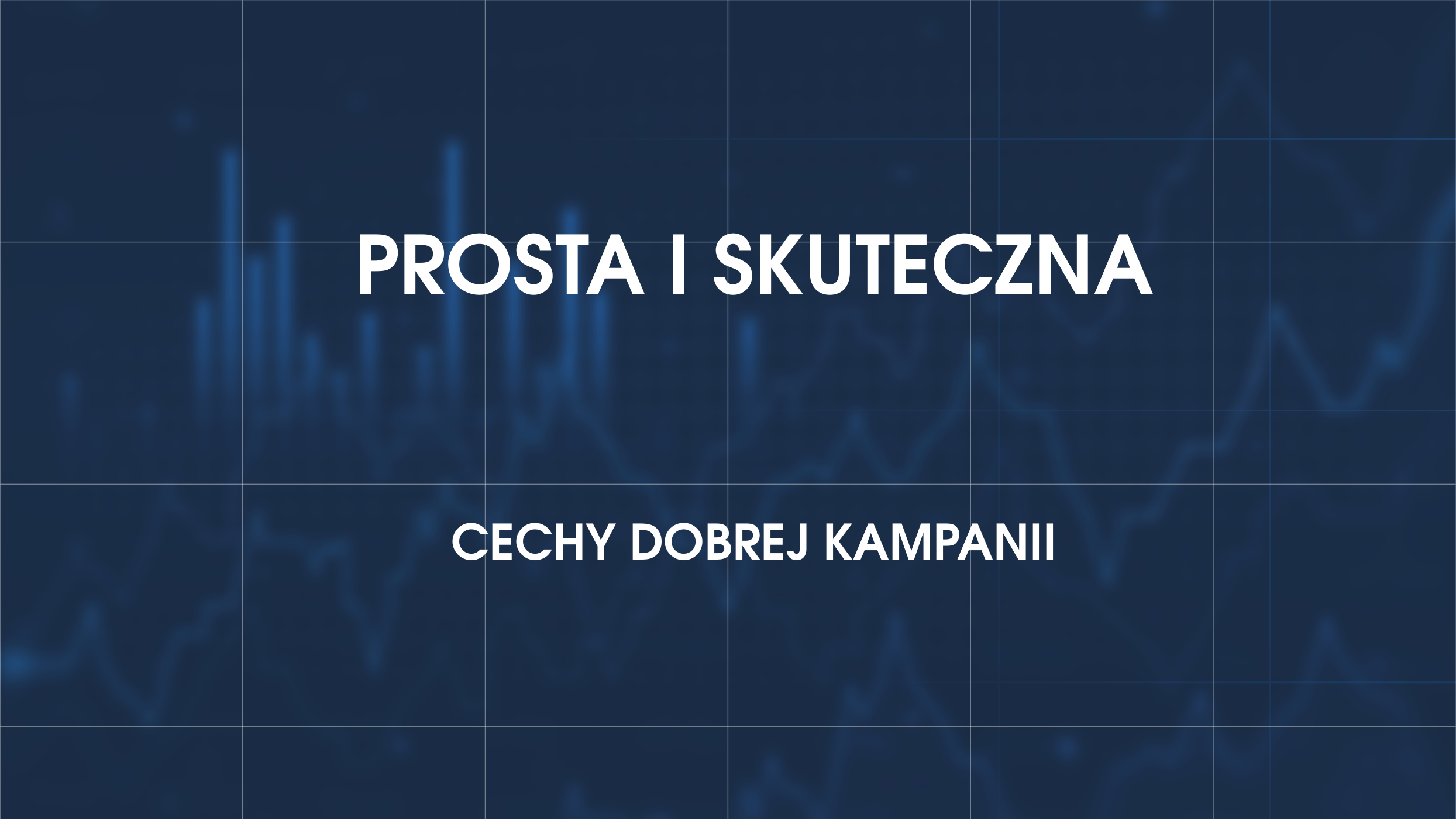

PROSTA I SKUTECZNA
CECHY DOBREJ KAMPANII
63